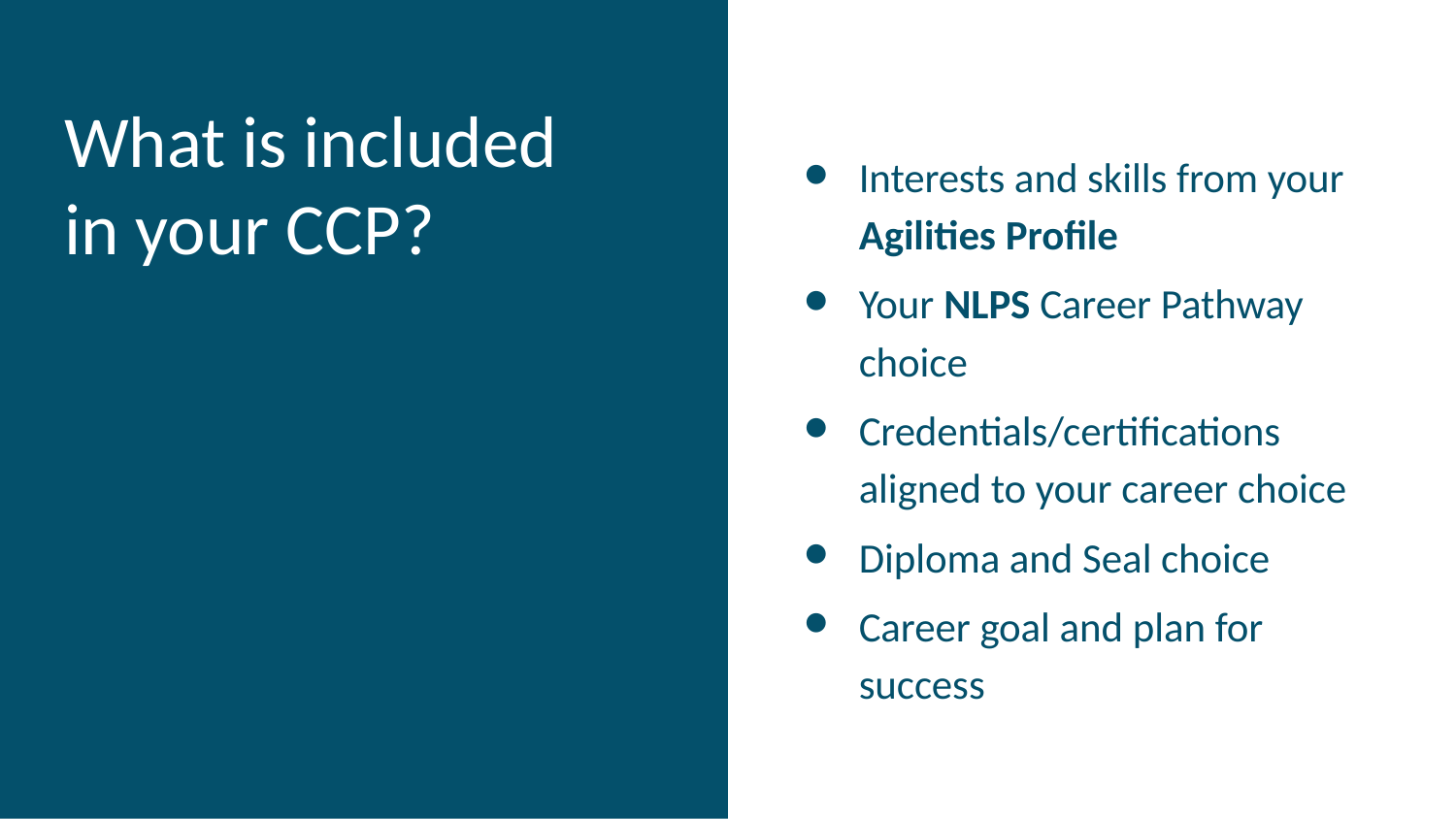

# What is included in your CCP?
Interests and skills from your Agilities Profile
Your NLPS Career Pathway choice
Credentials/certifications aligned to your career choice
Diploma and Seal choice
Career goal and plan for success